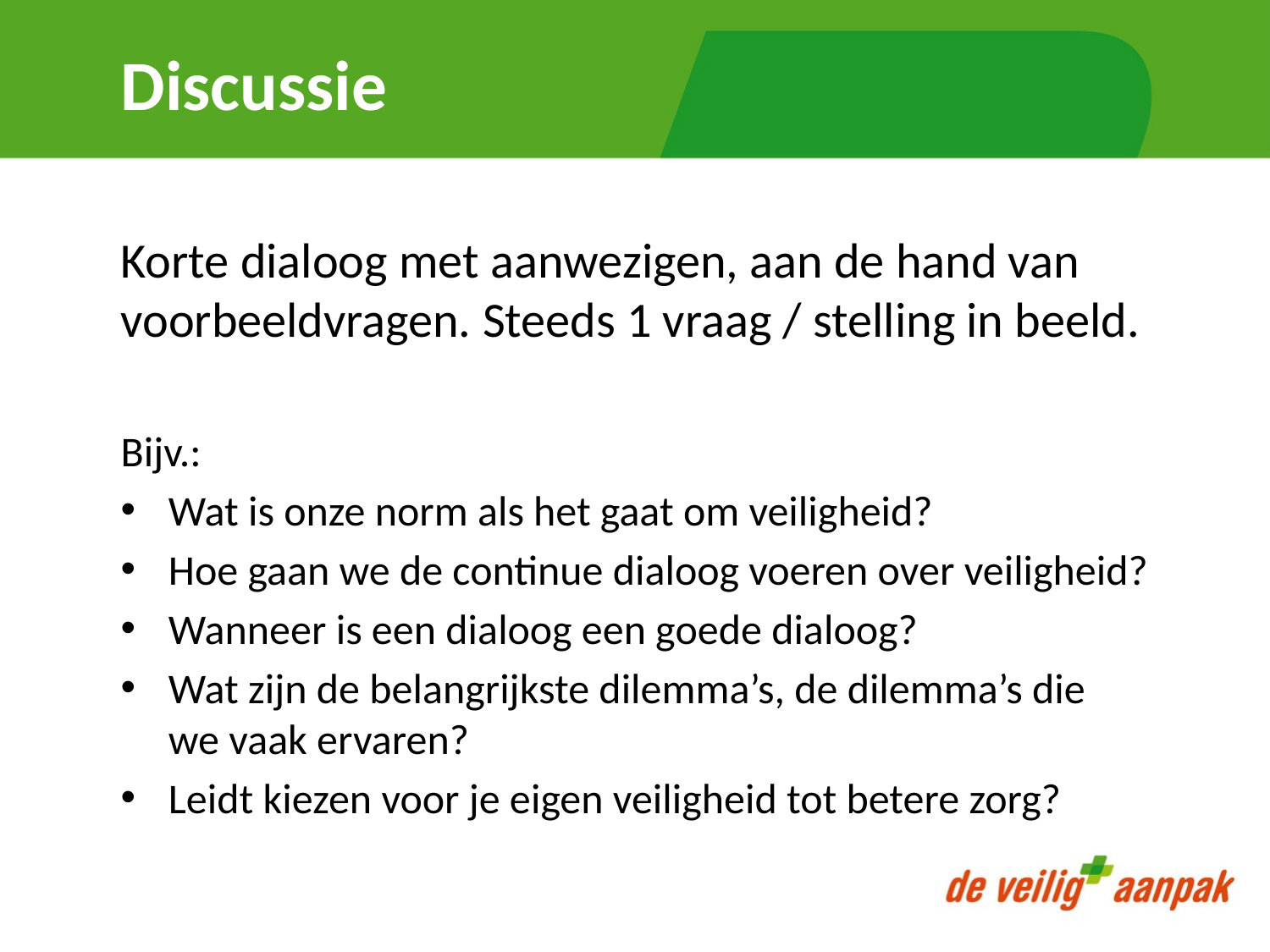

# Discussie
Korte dialoog met aanwezigen, aan de hand van voorbeeldvragen. Steeds 1 vraag / stelling in beeld.

Bijv.:
Wat is onze norm als het gaat om veiligheid?
Hoe gaan we de continue dialoog voeren over veiligheid?
Wanneer is een dialoog een goede dialoog?
Wat zijn de belangrijkste dilemma’s, de dilemma’s die
we vaak ervaren?
Leidt kiezen voor je eigen veiligheid tot betere zorg?